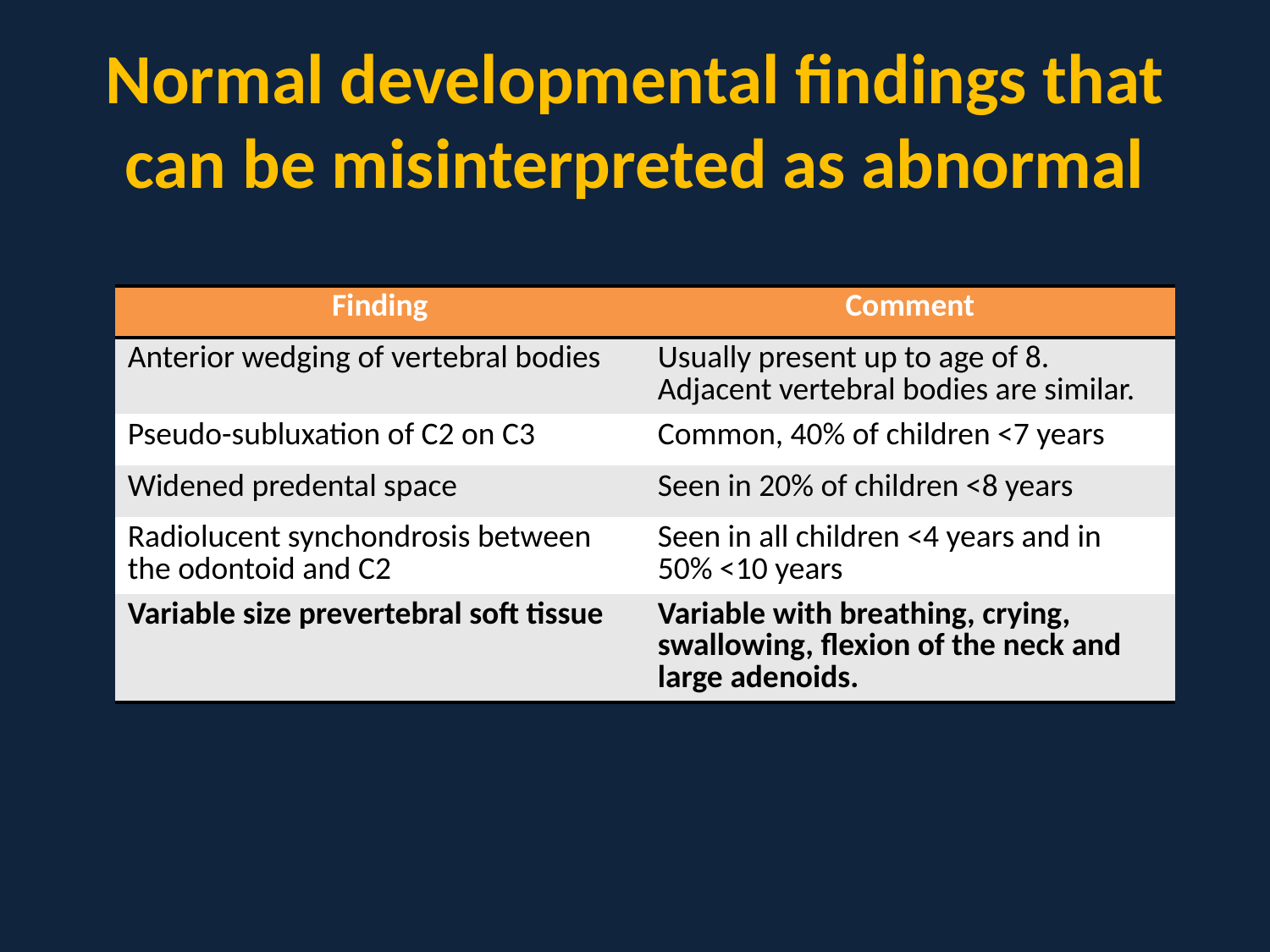

# Normal developmental findings that can be misinterpreted as abnormal
| Finding | Comment |
| --- | --- |
| Anterior wedging of vertebral bodies | Usually present up to age of 8. Adjacent vertebral bodies are similar. |
| Pseudo-subluxation of C2 on C3 | Common, 40% of children <7 years |
| Widened predental space | Seen in 20% of children <8 years |
| Radiolucent synchondrosis between the odontoid and C2 | Seen in all children <4 years and in 50% <10 years |
| Variable size prevertebral soft tissue | Variable with breathing, crying, swallowing, flexion of the neck and large adenoids. |